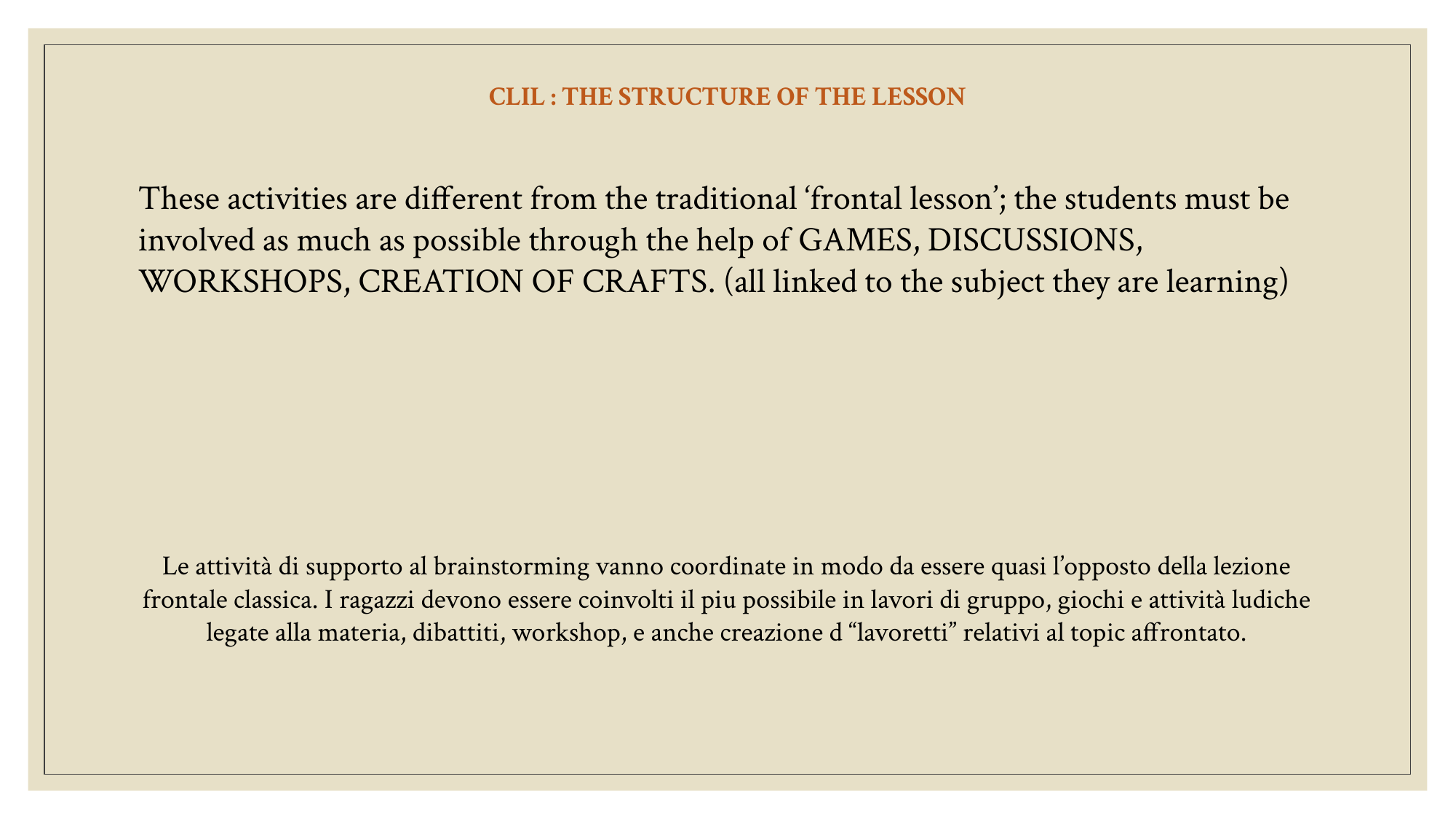

# CLIL : the structure of the lesson

These activities are different from the traditional ‘frontal lesson’; the students must be involved as much as possible through the help of games, discussions, workshops, creation of crafts. (all linked to the subject they are learning)

Le attività di supporto al brainstorming vanno coordinate in modo da essere quasi l’opposto della lezione frontale classica. I ragazzi devono essere coinvolti il piu possibile in lavori di gruppo, giochi e attività ludiche legate alla materia, dibattiti, workshop, e anche creazione d “lavoretti” relativi al topic affrontato.